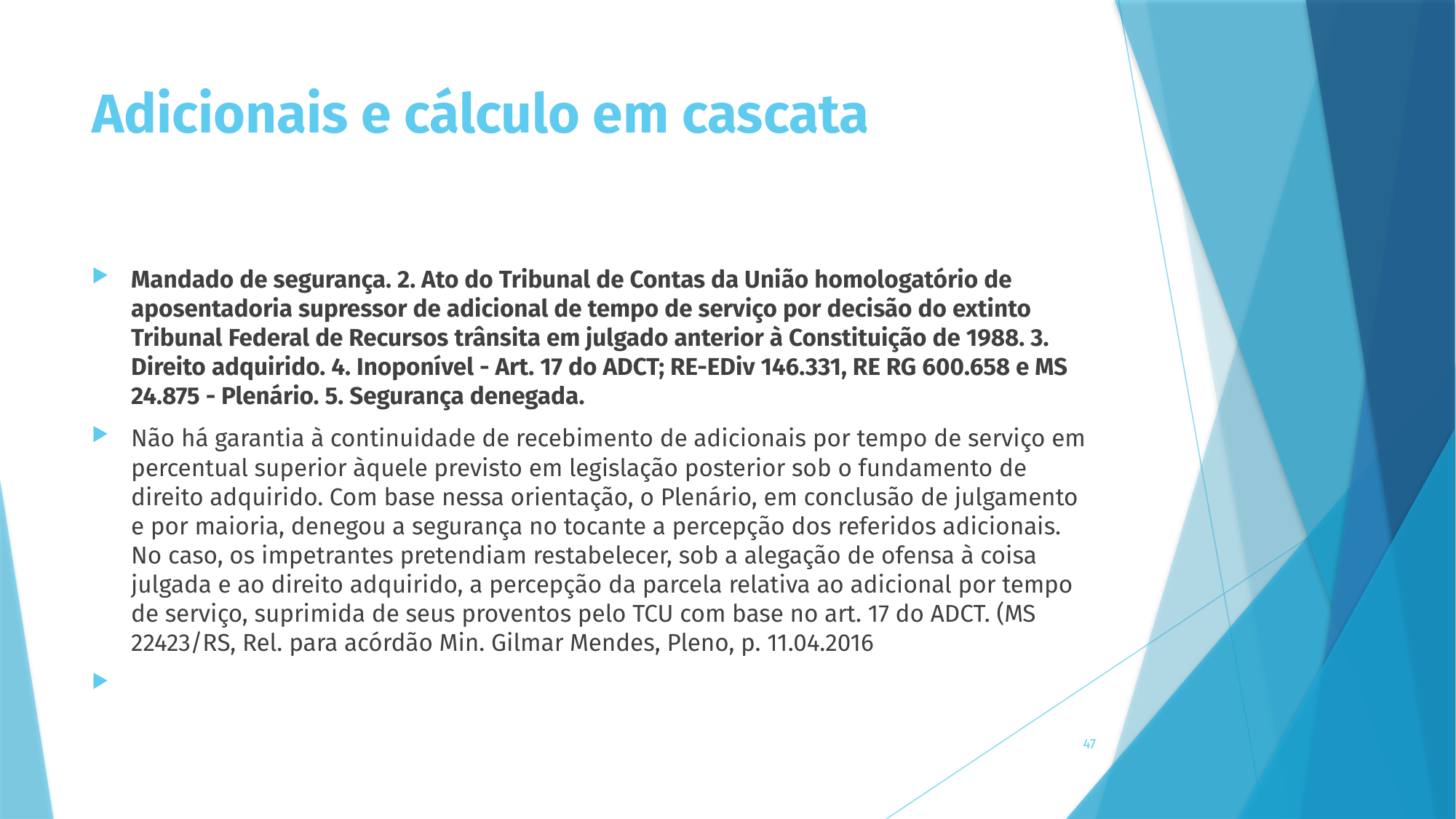

# Adicionais e cálculo em cascata
Mandado de segurança. 2. Ato do Tribunal de Contas da União homologatório de aposentadoria supressor de adicional de tempo de serviço por decisão do extinto Tribunal Federal de Recursos trânsita em julgado anterior à Constituição de 1988. 3. Direito adquirido. 4. Inoponível - Art. 17 do ADCT; RE-EDiv 146.331, RE RG 600.658 e MS 24.875 - Plenário. 5. Segurança denegada.
Não há garantia à continuidade de recebimento de adicionais por tempo de serviço em percentual superior àquele previsto em legislação posterior sob o fundamento de direito adquirido. Com base nessa orientação, o Plenário, em conclusão de julgamento e por maioria, denegou a segurança no tocante a percepção dos referidos adicionais. No caso, os impetrantes pretendiam restabelecer, sob a alegação de ofensa à coisa julgada e ao direito adquirido, a percepção da parcela relativa ao adicional por tempo de serviço, suprimida de seus proventos pelo TCU com base no art. 17 do ADCT. (MS 22423/RS, Rel. para acórdão Min. Gilmar Mendes, Pleno, p. 11.04.2016

47